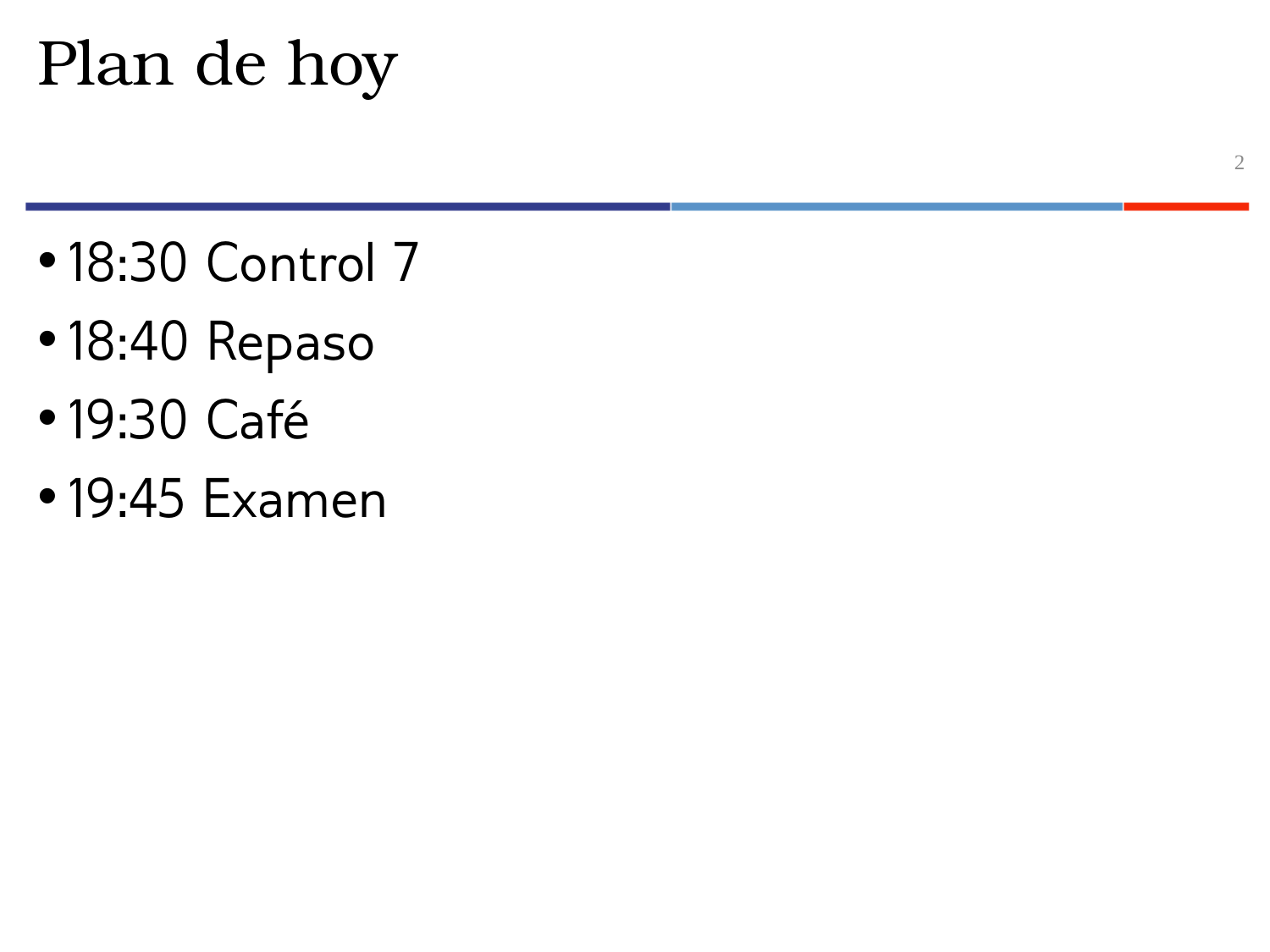

# Plan de hoy
2
18:30 Control 7
18:40 Repaso
19:30 Café
19:45 Examen
DCC – U. Chile
Introducción a la Gestión de Calidad